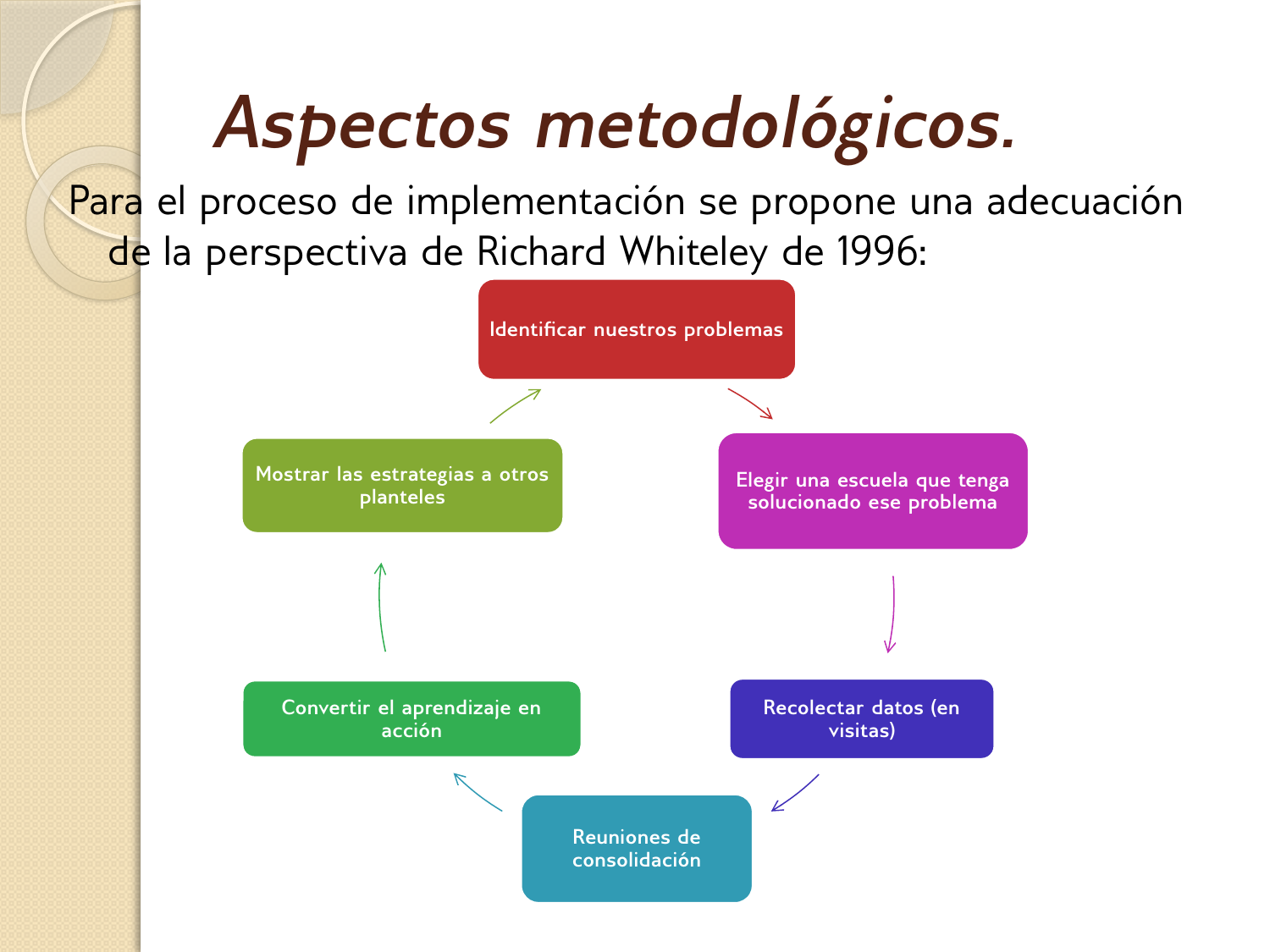

# Aspectos metodológicos.
Para el proceso de implementación se propone una adecuación de la perspectiva de Richard Whiteley de 1996:

Identificar nuestros problemas
Elegir una escuela que tenga solucionado ese problema
Recolectar datos (en visitas)
Reuniones de consolidación
Convertir el aprendizaje en acción
Mostrar las estrategias a otros planteles